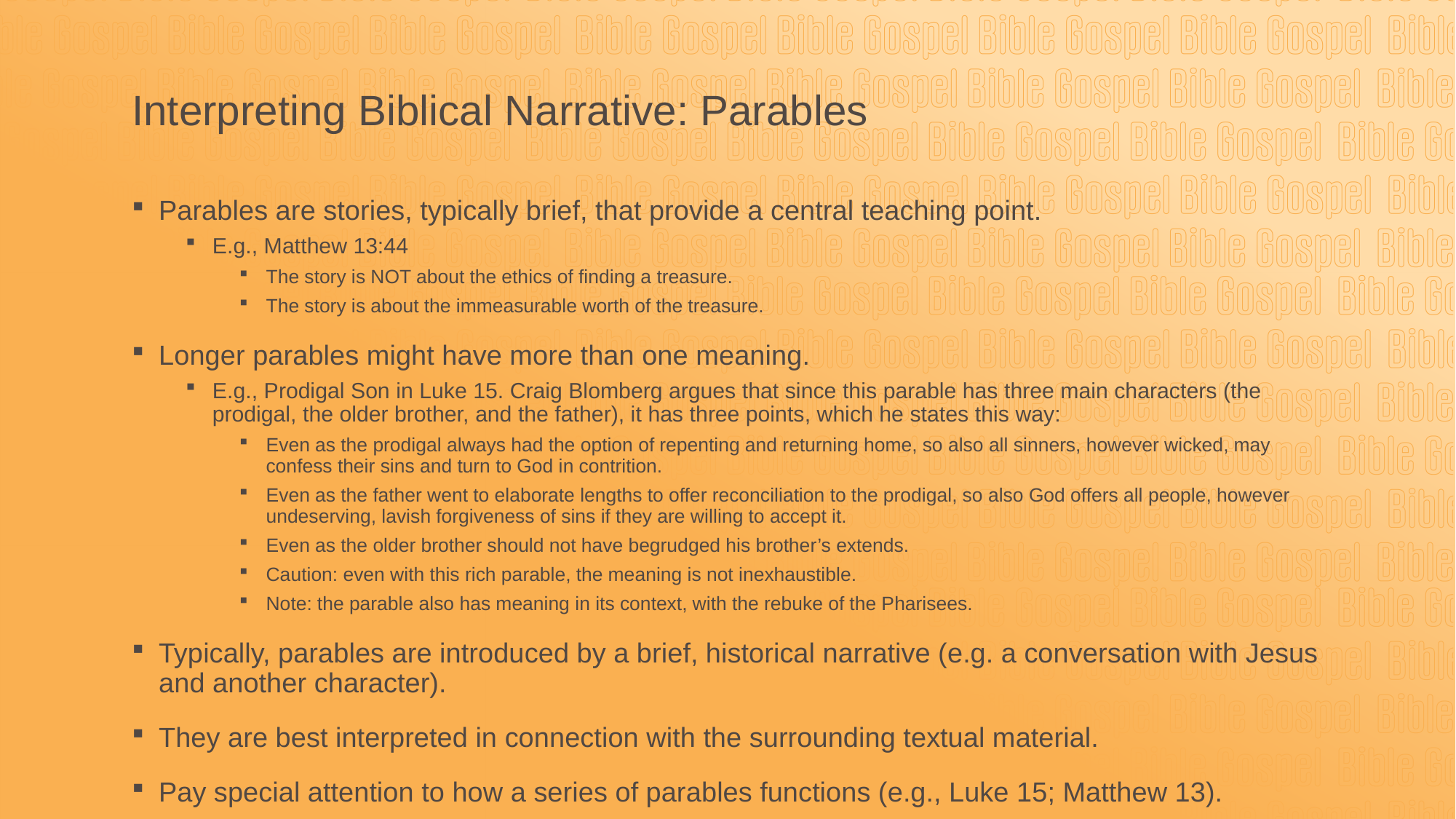

# Interpreting Biblical Narrative: Parables
Parables are stories, typically brief, that provide a central teaching point.
E.g., Matthew 13:44
The story is NOT about the ethics of finding a treasure.
The story is about the immeasurable worth of the treasure.
Longer parables might have more than one meaning.
E.g., Prodigal Son in Luke 15. Craig Blomberg argues that since this parable has three main characters (the prodigal, the older brother, and the father), it has three points, which he states this way:
Even as the prodigal always had the option of repenting and returning home, so also all sinners, however wicked, may confess their sins and turn to God in contrition.
Even as the father went to elaborate lengths to offer reconciliation to the prodigal, so also God offers all people, however undeserving, lavish forgiveness of sins if they are willing to accept it.
Even as the older brother should not have begrudged his brother’s extends.
Caution: even with this rich parable, the meaning is not inexhaustible.
Note: the parable also has meaning in its context, with the rebuke of the Pharisees.
Typically, parables are introduced by a brief, historical narrative (e.g. a conversation with Jesus and another character).
They are best interpreted in connection with the surrounding textual material.
Pay special attention to how a series of parables functions (e.g., Luke 15; Matthew 13).